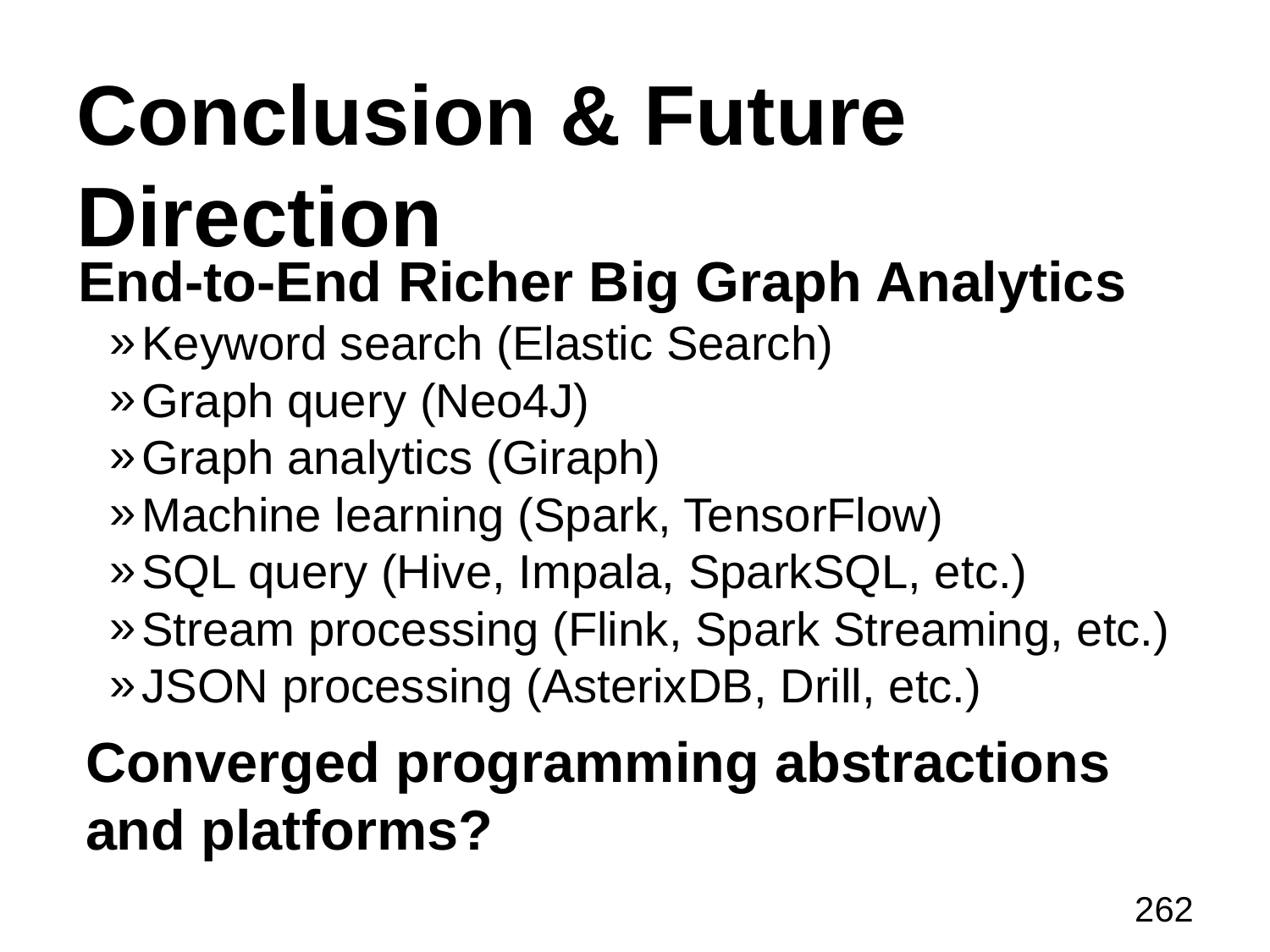

# Conclusion & Future Direction
End-to-End Richer Big Graph Analytics
Keyword search (Elastic Search)
Graph query (Neo4J)
Graph analytics (Giraph)
Machine learning (Spark, TensorFlow)
SQL query (Hive, Impala, SparkSQL, etc.)
Stream processing (Flink, Spark Streaming, etc.)
JSON processing (AsterixDB, Drill, etc.)
Converged programming abstractions and platforms?
262